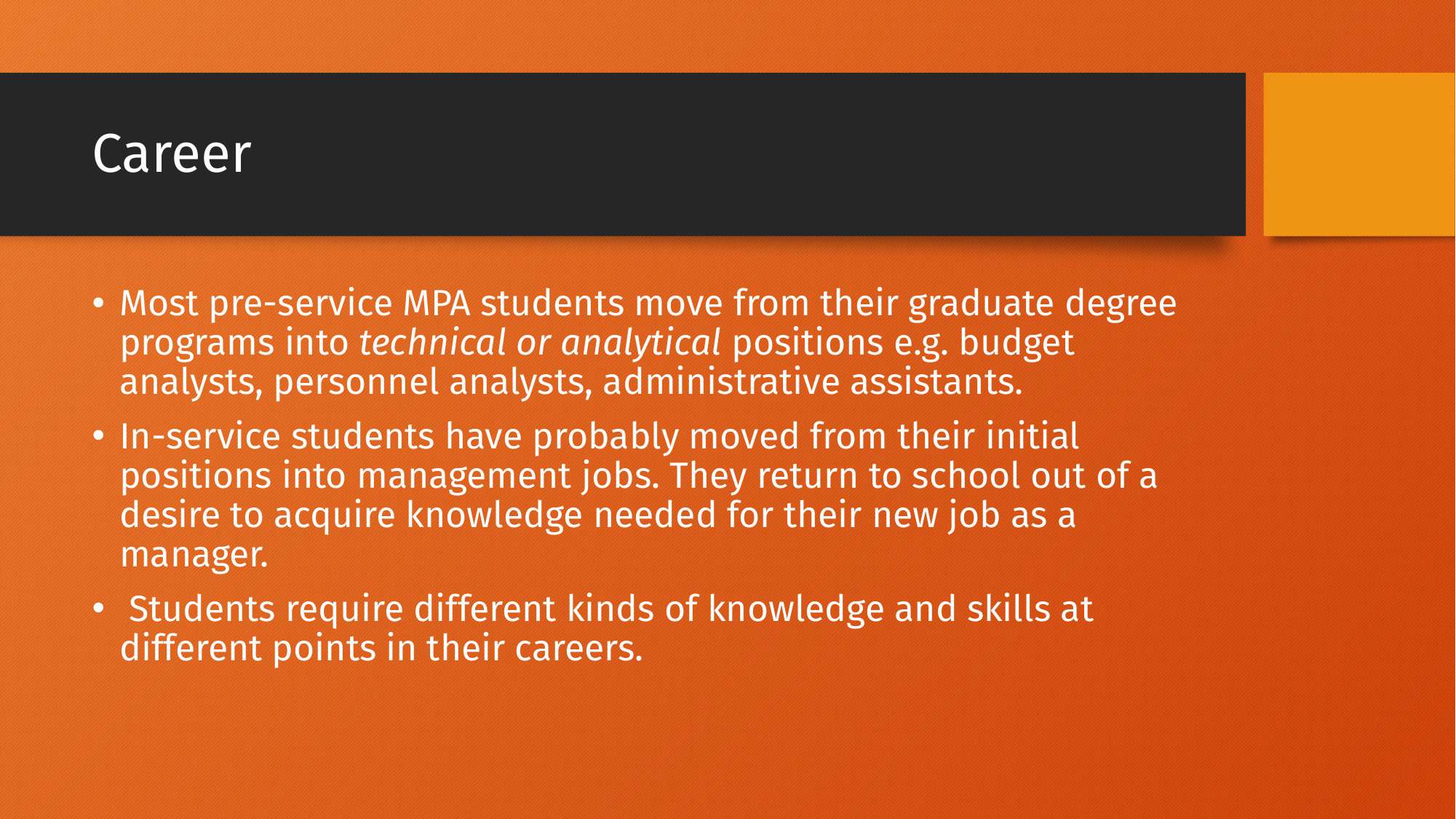

# Career
Most pre-service MPA students move from their graduate degree programs into technical or analytical positions e.g. budget analysts, personnel analysts, administrative assistants.
In-service students have probably moved from their initial positions into management jobs. They return to school out of a desire to acquire knowledge needed for their new job as a manager.
 Students require different kinds of knowledge and skills at different points in their careers.